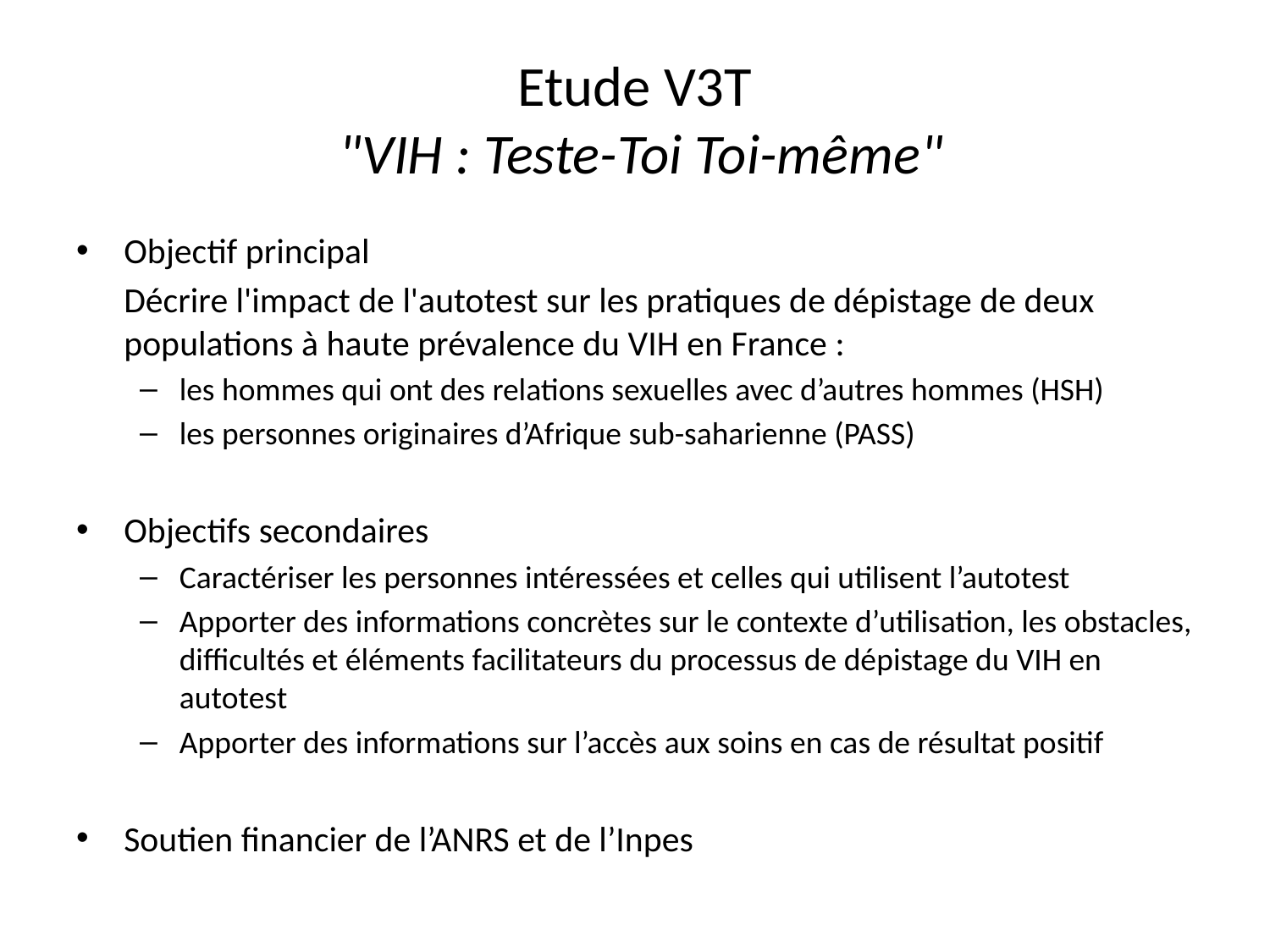

# Etude V3T "VIH : Teste-Toi Toi-même"
Objectif principal
	Décrire l'impact de l'autotest sur les pratiques de dépistage de deux populations à haute prévalence du VIH en France :
les hommes qui ont des relations sexuelles avec d’autres hommes (HSH)
les personnes originaires d’Afrique sub-saharienne (PASS)

Objectifs secondaires
Caractériser les personnes intéressées et celles qui utilisent l’autotest
Apporter des informations concrètes sur le contexte d’utilisation, les obstacles, difficultés et éléments facilitateurs du processus de dépistage du VIH en autotest
Apporter des informations sur l’accès aux soins en cas de résultat positif

Soutien financier de l’ANRS et de l’Inpes